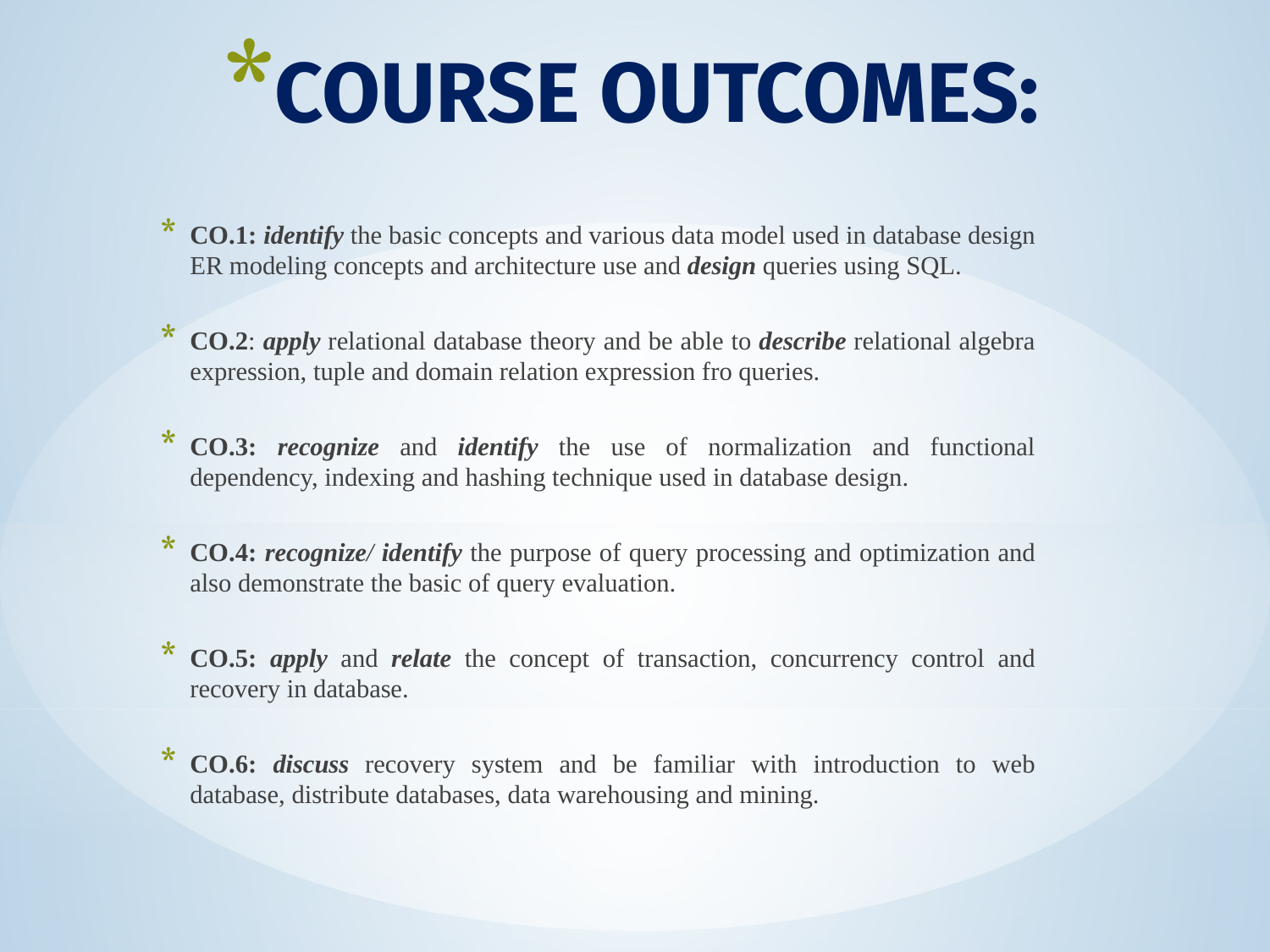

# COURSE OUTCOMES:
CO.1: identify the basic concepts and various data model used in database design ER modeling concepts and architecture use and design queries using SQL.

CO.2: apply relational database theory and be able to describe relational algebra expression, tuple and domain relation expression fro queries.

CO.3: recognize and identify the use of normalization and functional dependency, indexing and hashing technique used in database design.

CO.4: recognize/ identify the purpose of query processing and optimization and also demonstrate the basic of query evaluation.

CO.5: apply and relate the concept of transaction, concurrency control and recovery in database.

CO.6: discuss recovery system and be familiar with introduction to web database, distribute databases, data warehousing and mining.